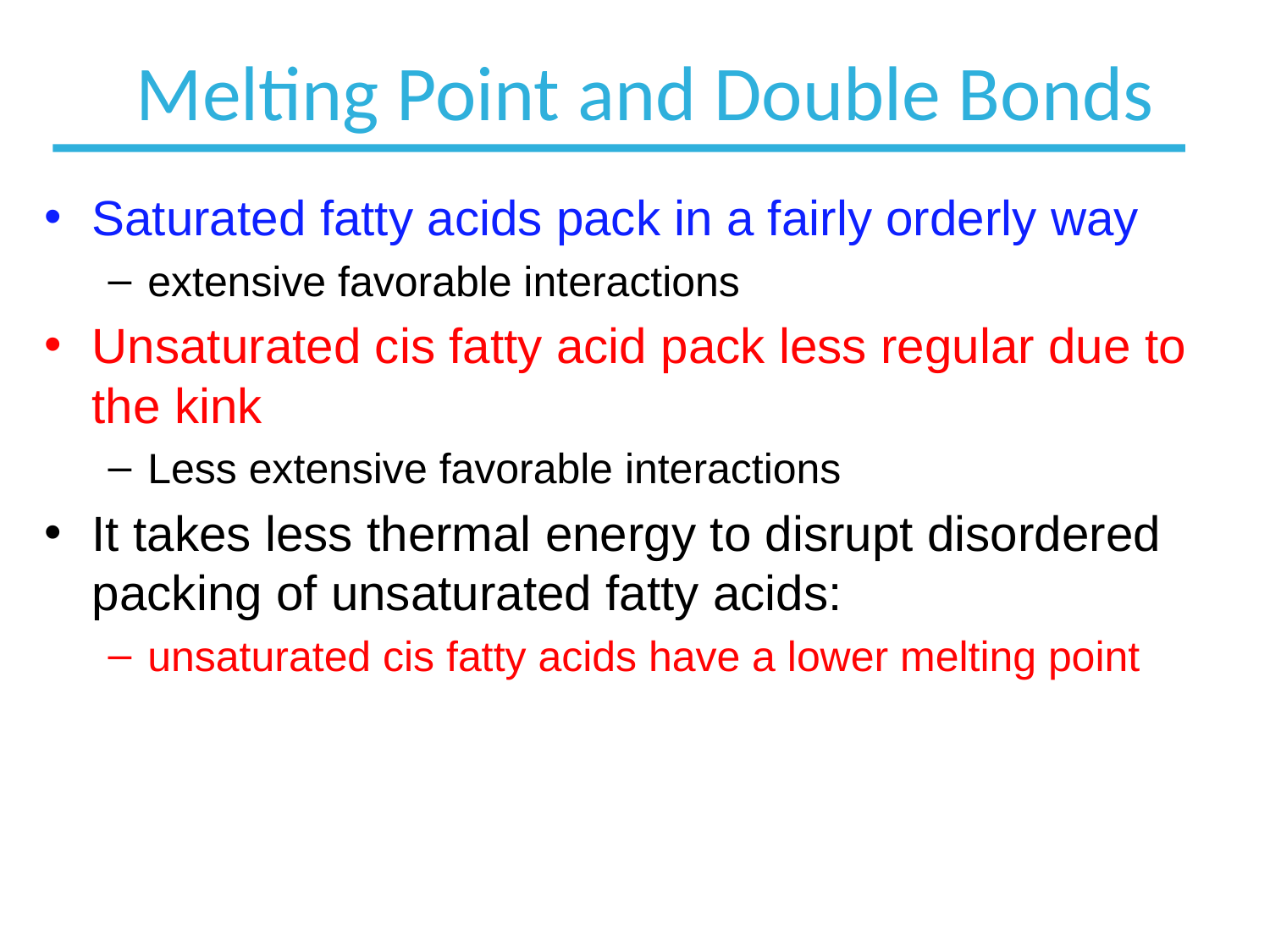

# Melting Point and Double Bonds

Saturated fatty acids pack in a fairly orderly way
extensive favorable interactions
Unsaturated cis fatty acid pack less regular due to the kink
Less extensive favorable interactions
It takes less thermal energy to disrupt disordered packing of unsaturated fatty acids:
unsaturated cis fatty acids have a lower melting point